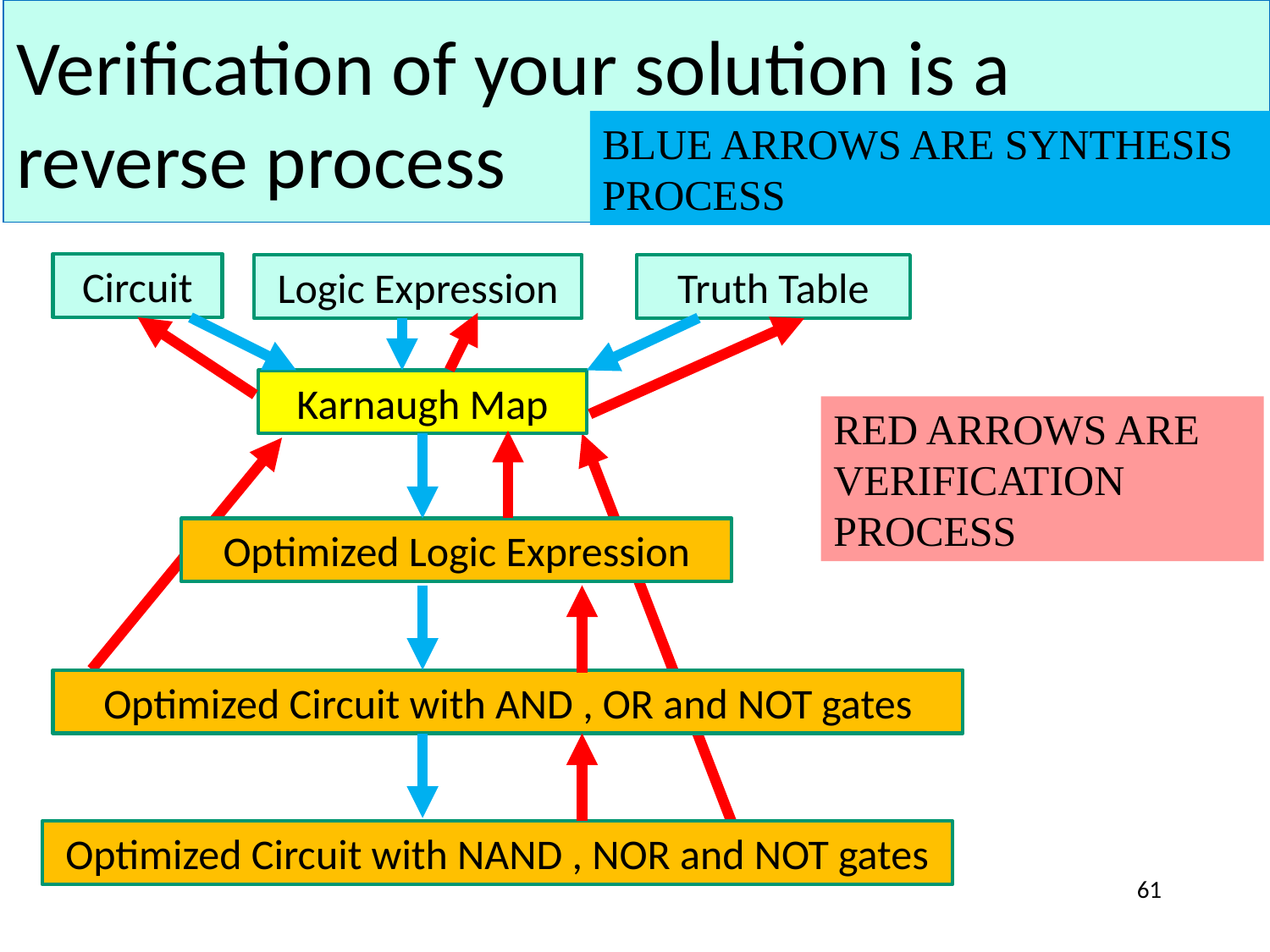

# Verification of your solution is a reverse process
BLUE ARROWS ARE SYNTHESIS PROCESS
Circuit
Logic Expression
Truth Table
Karnaugh Map
RED ARROWS ARE VERIFICATION PROCESS
Optimized Logic Expression
Optimized Circuit with AND , OR and NOT gates
Optimized Circuit with NAND , NOR and NOT gates
61